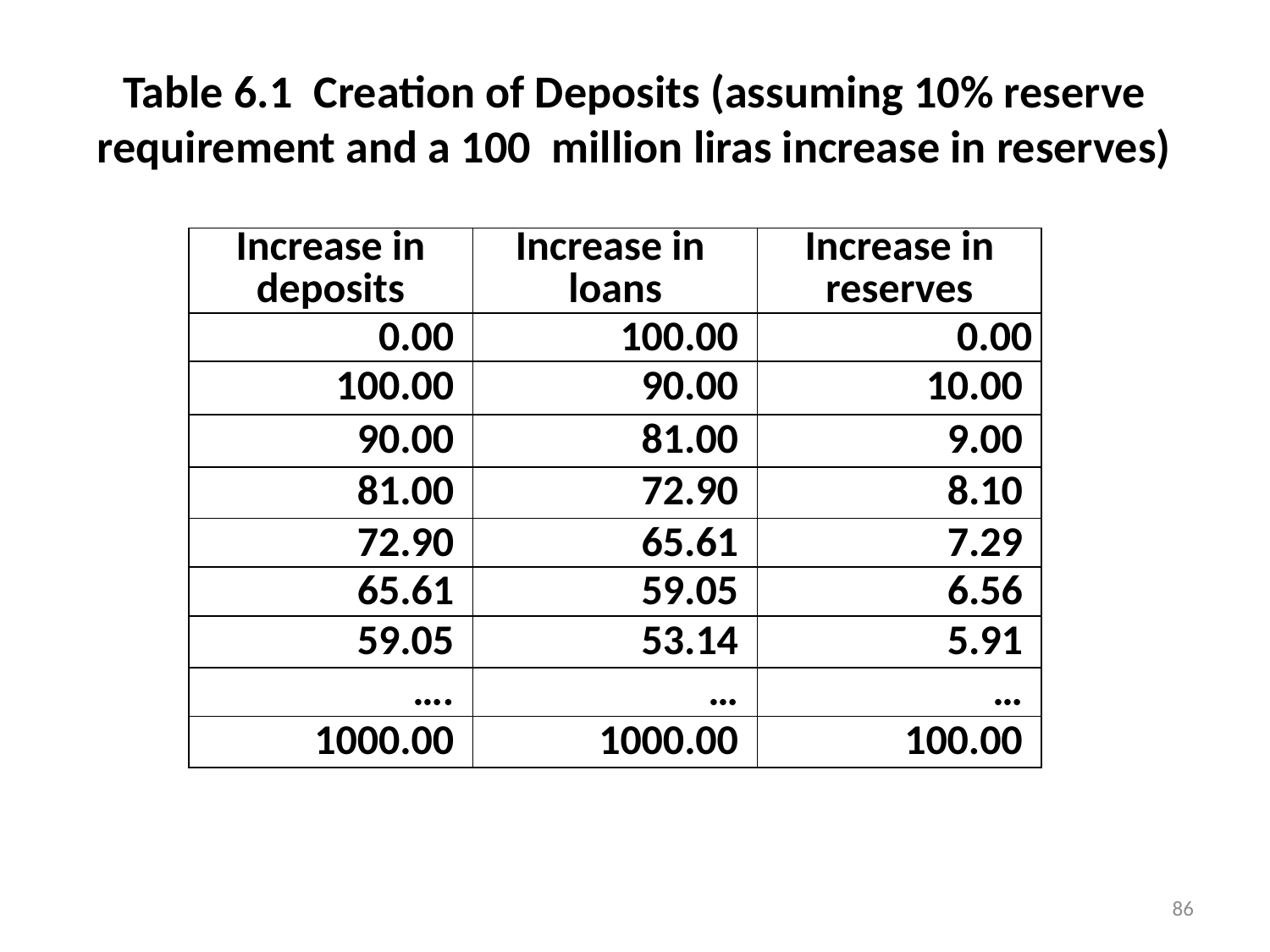

# Table 6.1  Creation of Deposits (assuming 10% reserve requirement and a 100  million liras increase in reserves)
| Increase in deposits | Increase in loans | Increase in reserves |
| --- | --- | --- |
| 0.00 | 100.00 | 0.00 |
| 100.00 | 90.00 | 10.00 |
| 90.00 | 81.00 | 9.00 |
| 81.00 | 72.90 | 8.10 |
| 72.90 | 65.61 | 7.29 |
| 65.61 | 59.05 | 6.56 |
| 59.05 | 53.14 | 5.91 |
| …. | … | … |
| 1000.00 | 1000.00 | 100.00 |
86